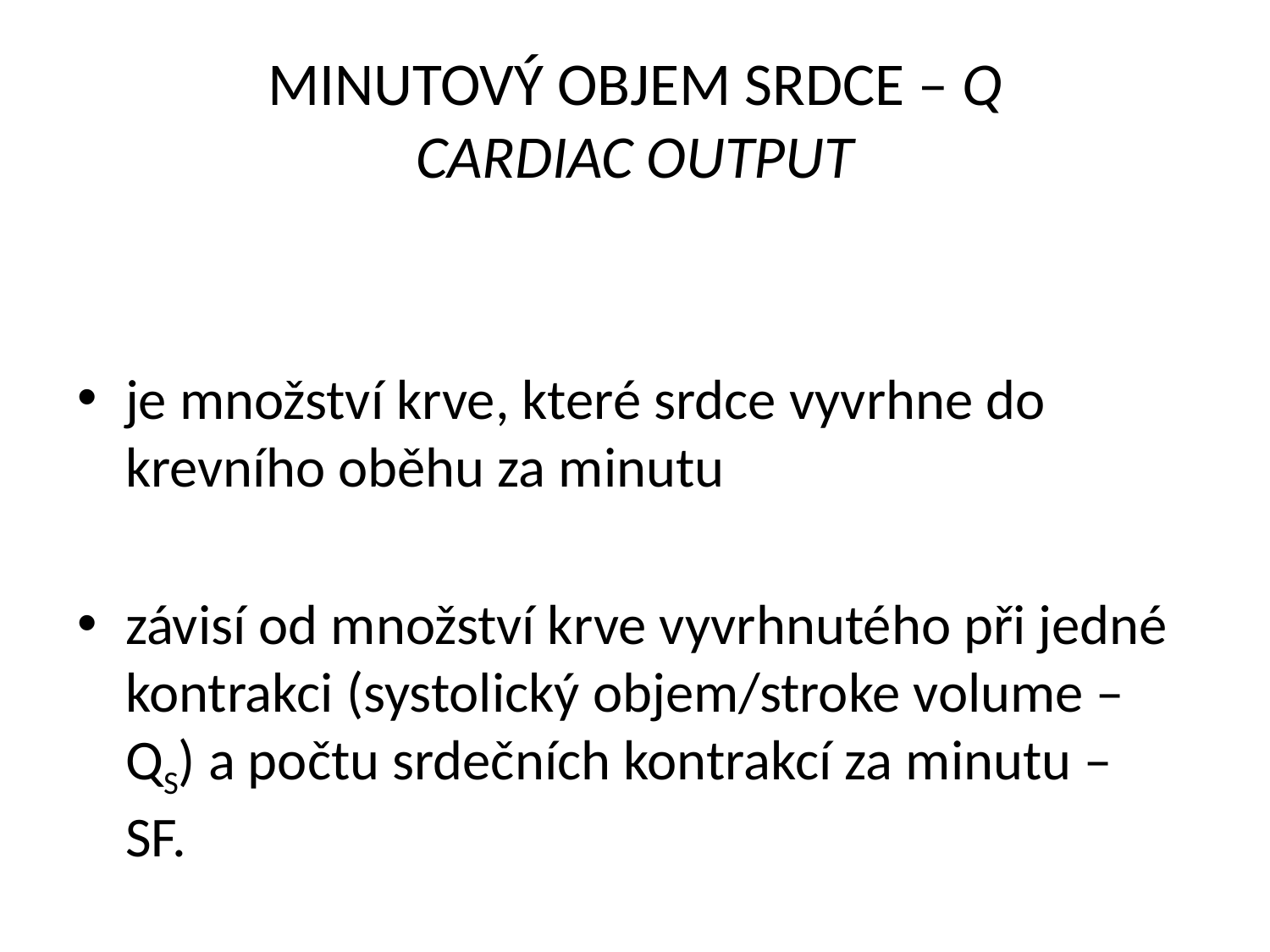

# MINUTOVÝ OBJEM SRDCE – Q CARDIAC OUTPUT
je množství krve, které srdce vyvrhne do krevního oběhu za minutu

závisí od množství krve vyvrhnutého při jedné kontrakci (systolický objem/stroke volume – QS) a počtu srdečních kontrakcí za minutu – SF.